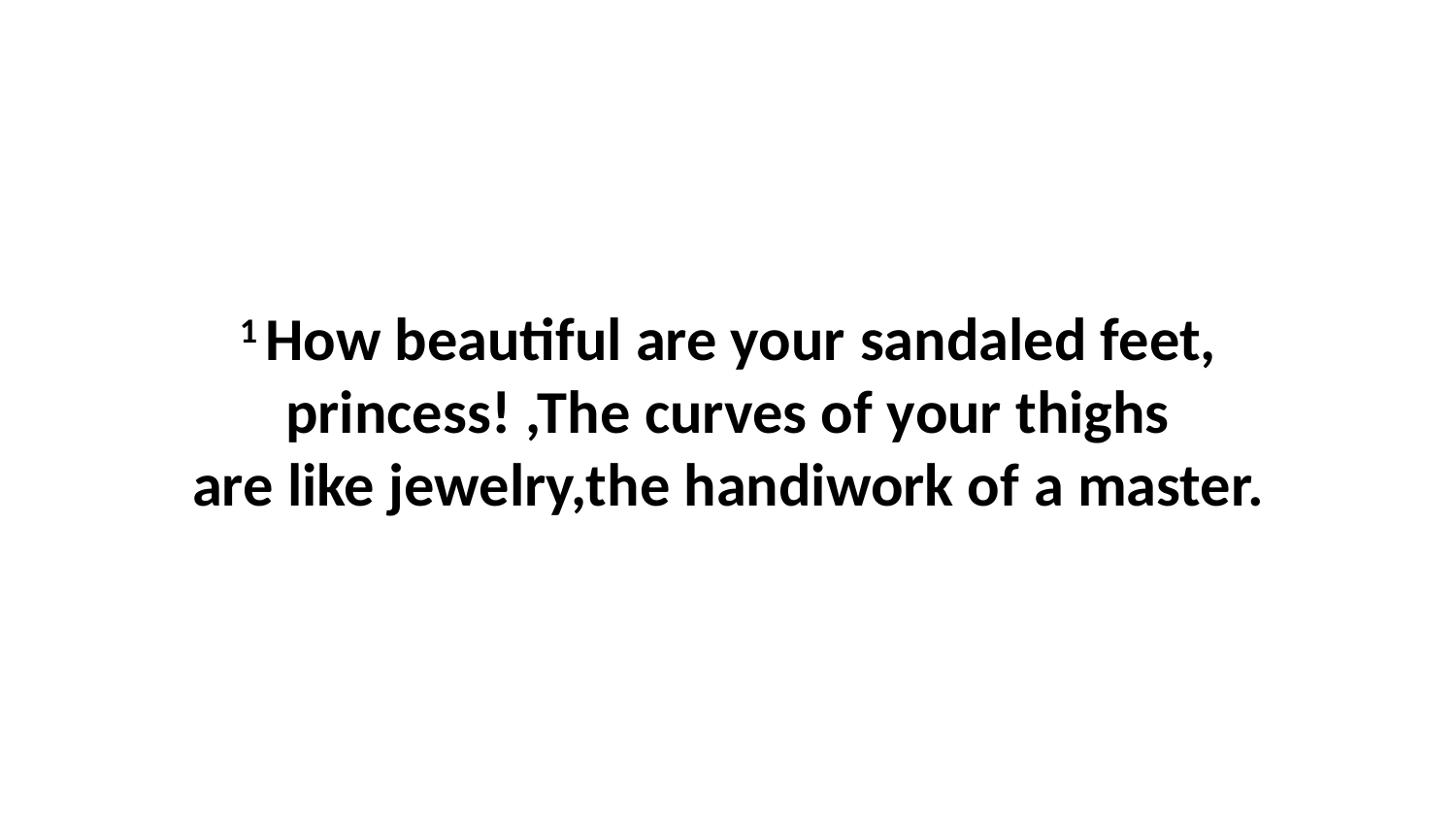

1 How beautiful are your sandaled feet, princess! ,The curves of your thighs are like jewelry,the handiwork of a master.